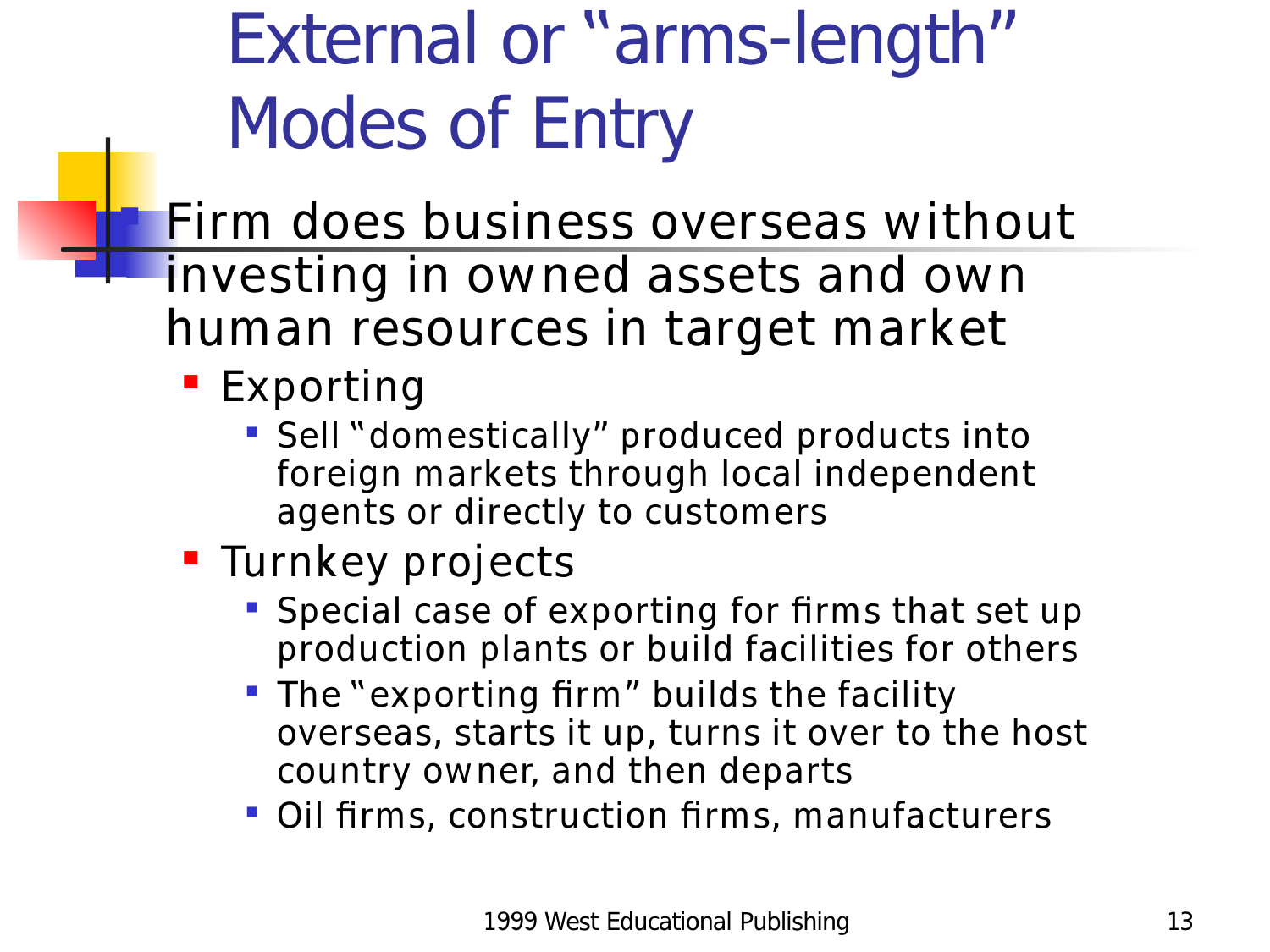

# External or “arms-length” Modes of Entry
Firm does business overseas without investing in owned assets and own human resources in target market
Exporting
Sell “domestically” produced products into foreign markets through local independent agents or directly to customers
Turnkey projects
Special case of exporting for firms that set up production plants or build facilities for others
The “exporting firm” builds the facility overseas, starts it up, turns it over to the host country owner, and then departs
Oil firms, construction firms, manufacturers
1999 West Educational Publishing
13